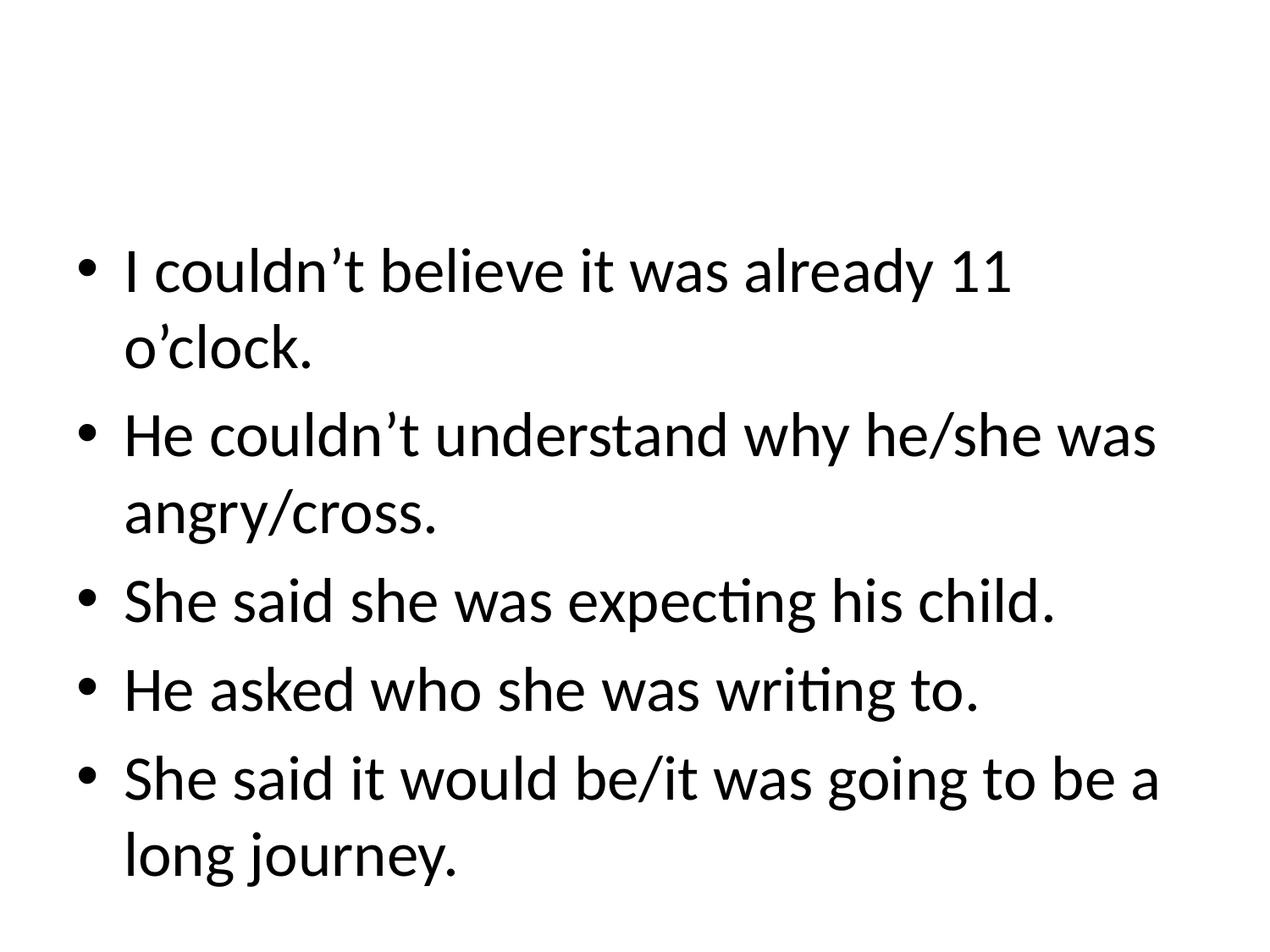

#
I couldn’t believe it was already 11 o’clock.
He couldn’t understand why he/she was angry/cross.
She said she was expecting his child.
He asked who she was writing to.
She said it would be/it was going to be a long journey.